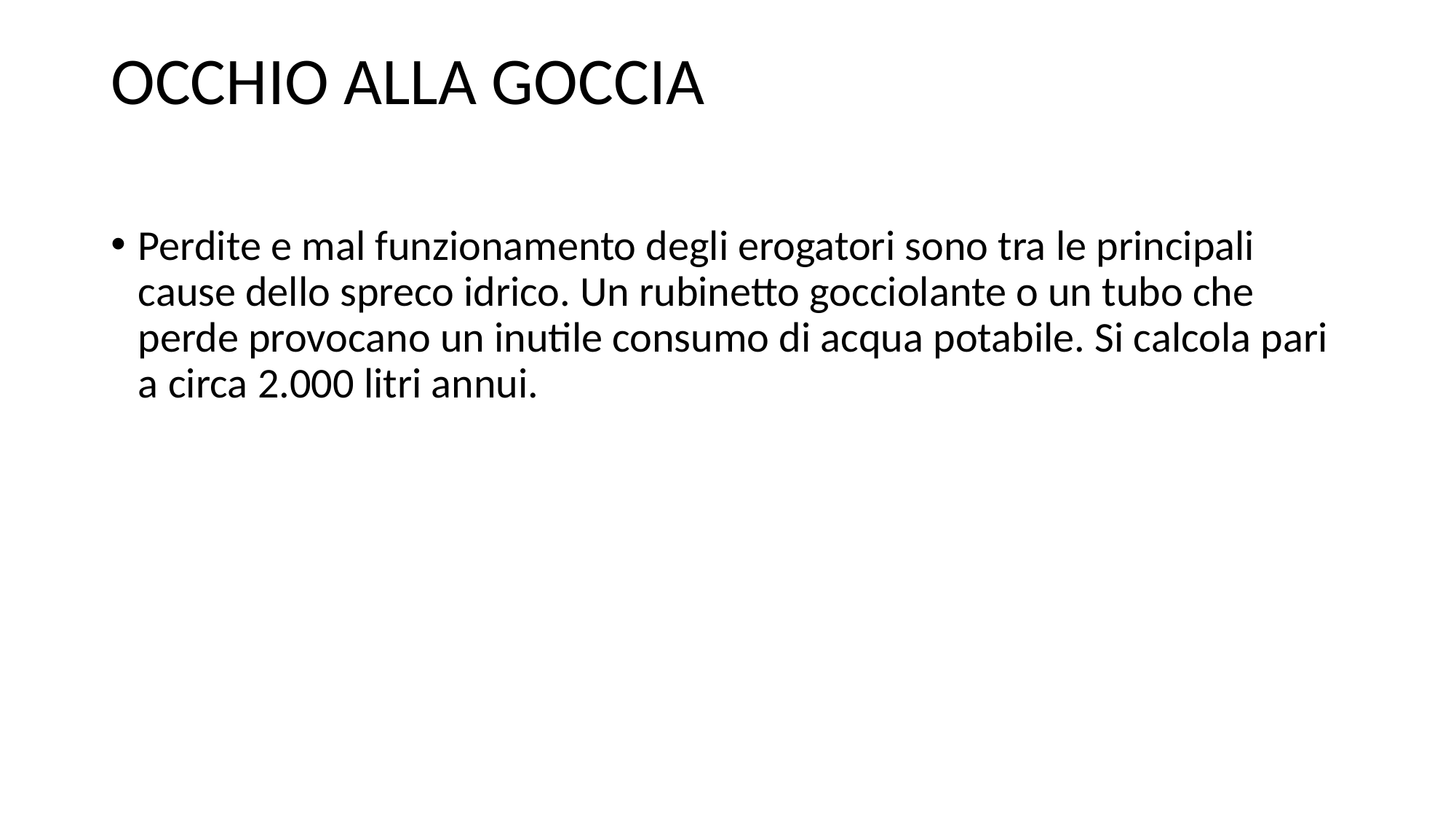

# OCCHIO ALLA GOCCIA
Perdite e mal funzionamento degli erogatori sono tra le principali cause dello spreco idrico. Un rubinetto gocciolante o un tubo che perde provocano un inutile consumo di acqua potabile. Si calcola pari a circa 2.000 litri annui.